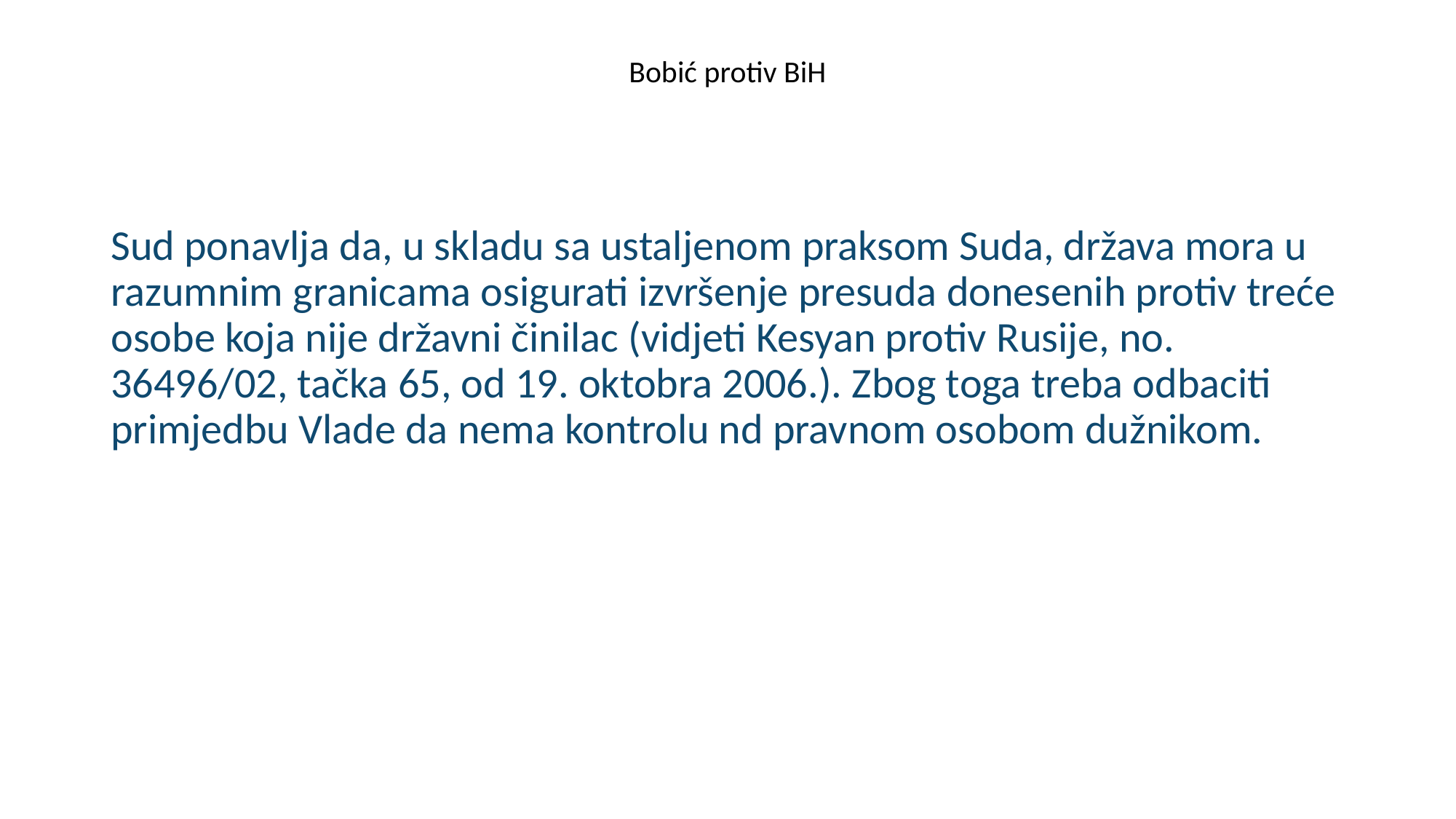

# Bobić protiv BiH
Sud ponavlja da, u skladu sa ustaljenom praksom Suda, država mora u razumnim granicama osigurati izvršenje presuda donesenih protiv treće osobe koja nije državni činilac (vidjeti Kesyan protiv Rusije, no. 36496/02, tačka 65, od 19. oktobra 2006.). Zbog toga treba odbaciti primjedbu Vlade da nema kontrolu nd pravnom osobom dužnikom.